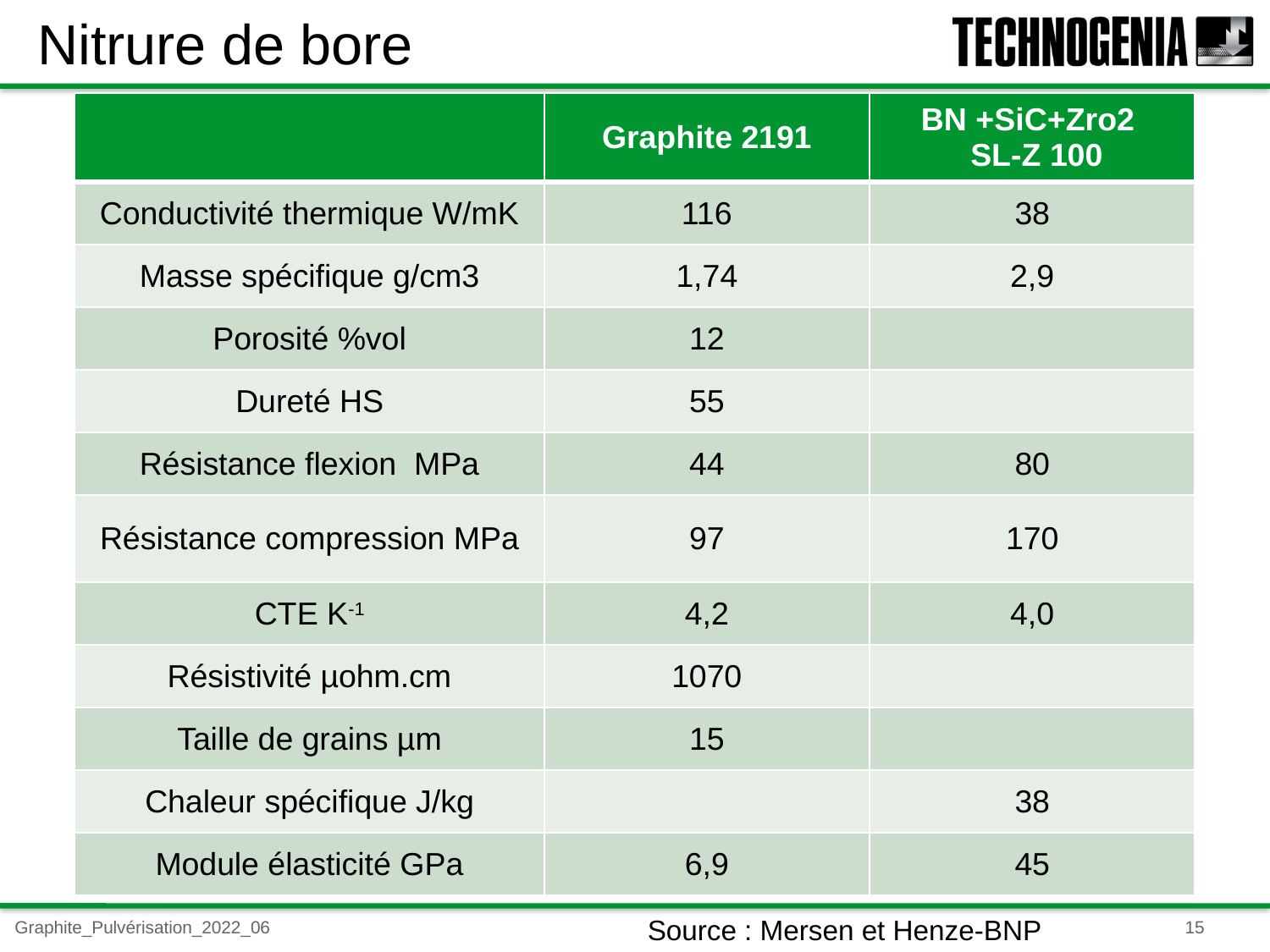

Nitrure de bore
|  | Graphite 2191 | BN +SiC+Zro2 SL-Z 100 |
| --- | --- | --- |
| Conductivité thermique W/mK | 116 | 38 |
| Masse spécifique g/cm3 | 1,74 | 2,9 |
| Porosité %vol | 12 |  |
| Dureté HS | 55 |  |
| Résistance flexion MPa | 44 | 80 |
| Résistance compression MPa | 97 | 170 |
| CTE K-1 | 4,2 | 4,0 |
| Résistivité µohm.cm | 1070 |  |
| Taille de grains µm | 15 |  |
| Chaleur spécifique J/kg |  | 38 |
| Module élasticité GPa | 6,9 | 45 |
Source : Mersen et Henze-BNP